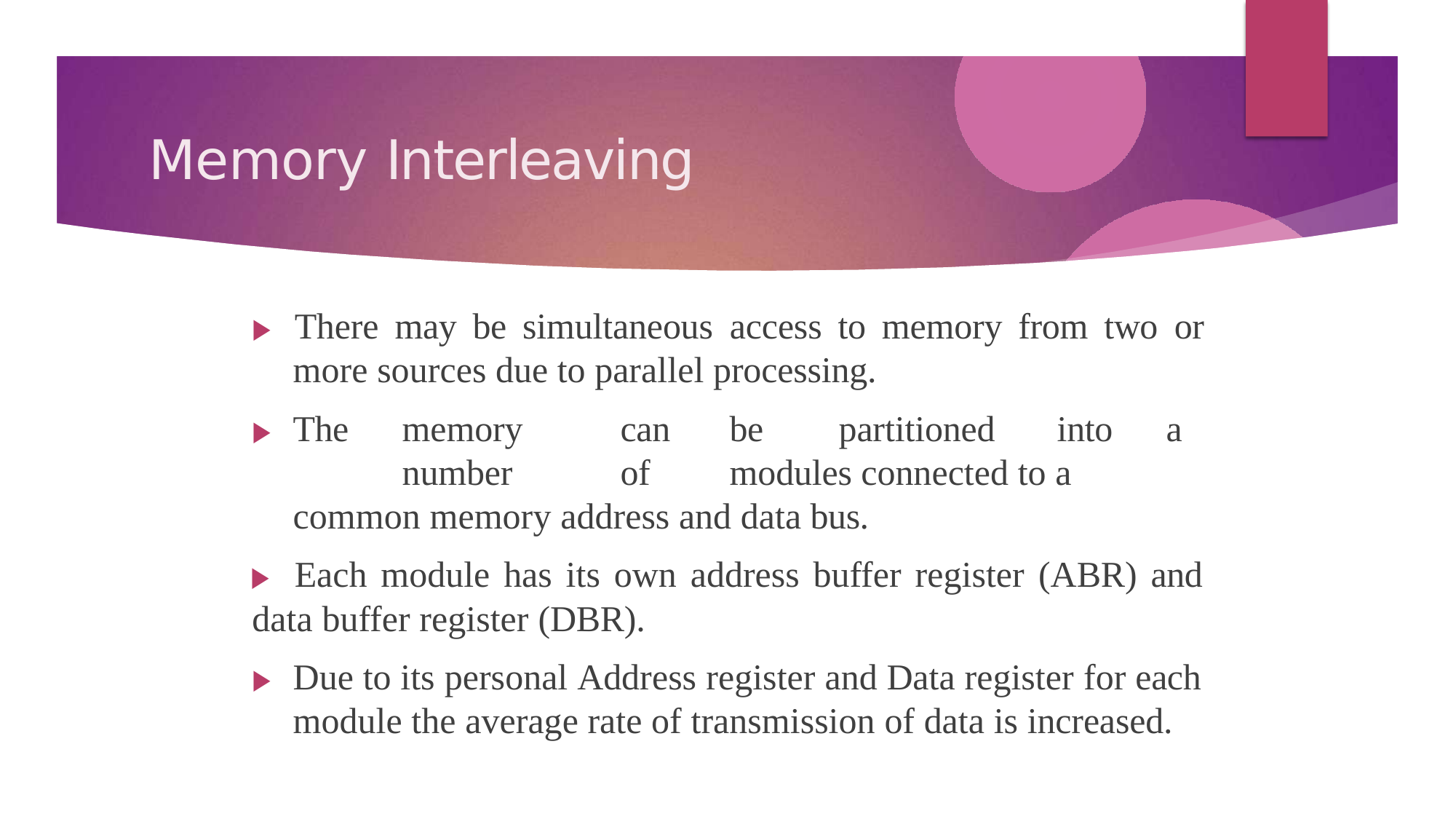

# Memory Interleaving
▶	There	may	be	simultaneous	access	to	memory	from	two	or
more sources due to parallel processing.
▶	The	memory	can	be	partitioned	into	a	number	of	modules connected to a common memory address and data bus.
▶	Each module has its own address buffer register (ABR) and
data buffer register (DBR).
▶	Due to its personal Address register and Data register for each module the average rate of transmission of data is increased.